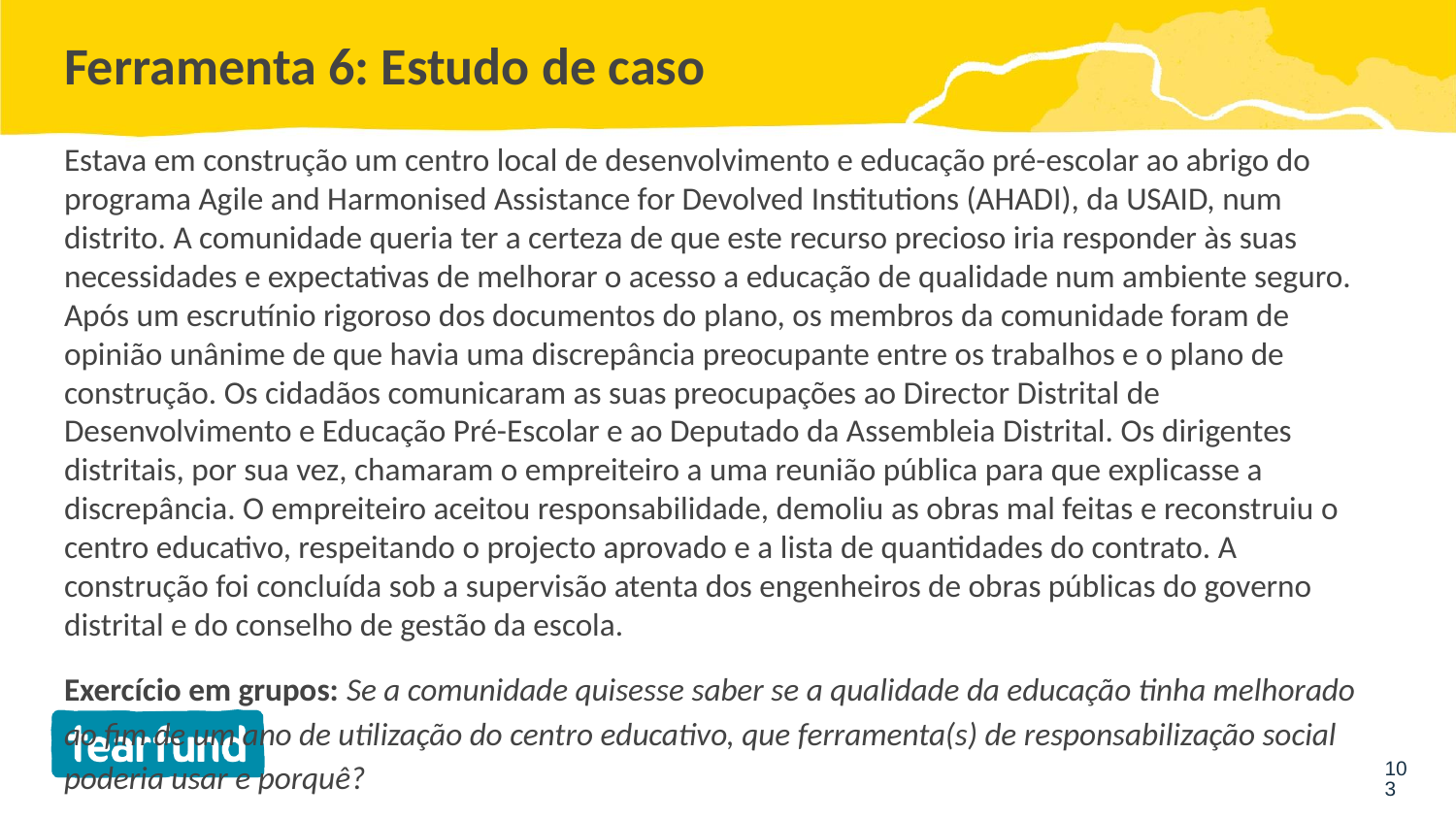

# Ferramenta 6: Estudo de caso
Estava em construção um centro local de desenvolvimento e educação pré-escolar ao abrigo do programa Agile and Harmonised Assistance for Devolved Institutions (AHADI), da USAID, num distrito. A comunidade queria ter a certeza de que este recurso precioso iria responder às suas necessidades e expectativas de melhorar o acesso a educação de qualidade num ambiente seguro. Após um escrutínio rigoroso dos documentos do plano, os membros da comunidade foram de opinião unânime de que havia uma discrepância preocupante entre os trabalhos e o plano de construção. Os cidadãos comunicaram as suas preocupações ao Director Distrital de Desenvolvimento e Educação Pré-Escolar e ao Deputado da Assembleia Distrital. Os dirigentes distritais, por sua vez, chamaram o empreiteiro a uma reunião pública para que explicasse a discrepância. O empreiteiro aceitou responsabilidade, demoliu as obras mal feitas e reconstruiu o centro educativo, respeitando o projecto aprovado e a lista de quantidades do contrato. A construção foi concluída sob a supervisão atenta dos engenheiros de obras públicas do governo distrital e do conselho de gestão da escola.
Exercício em grupos: Se a comunidade quisesse saber se a qualidade da educação tinha melhorado ao fim de um ano de utilização do centro educativo, que ferramenta(s) de responsabilização social poderia usar e porquê?